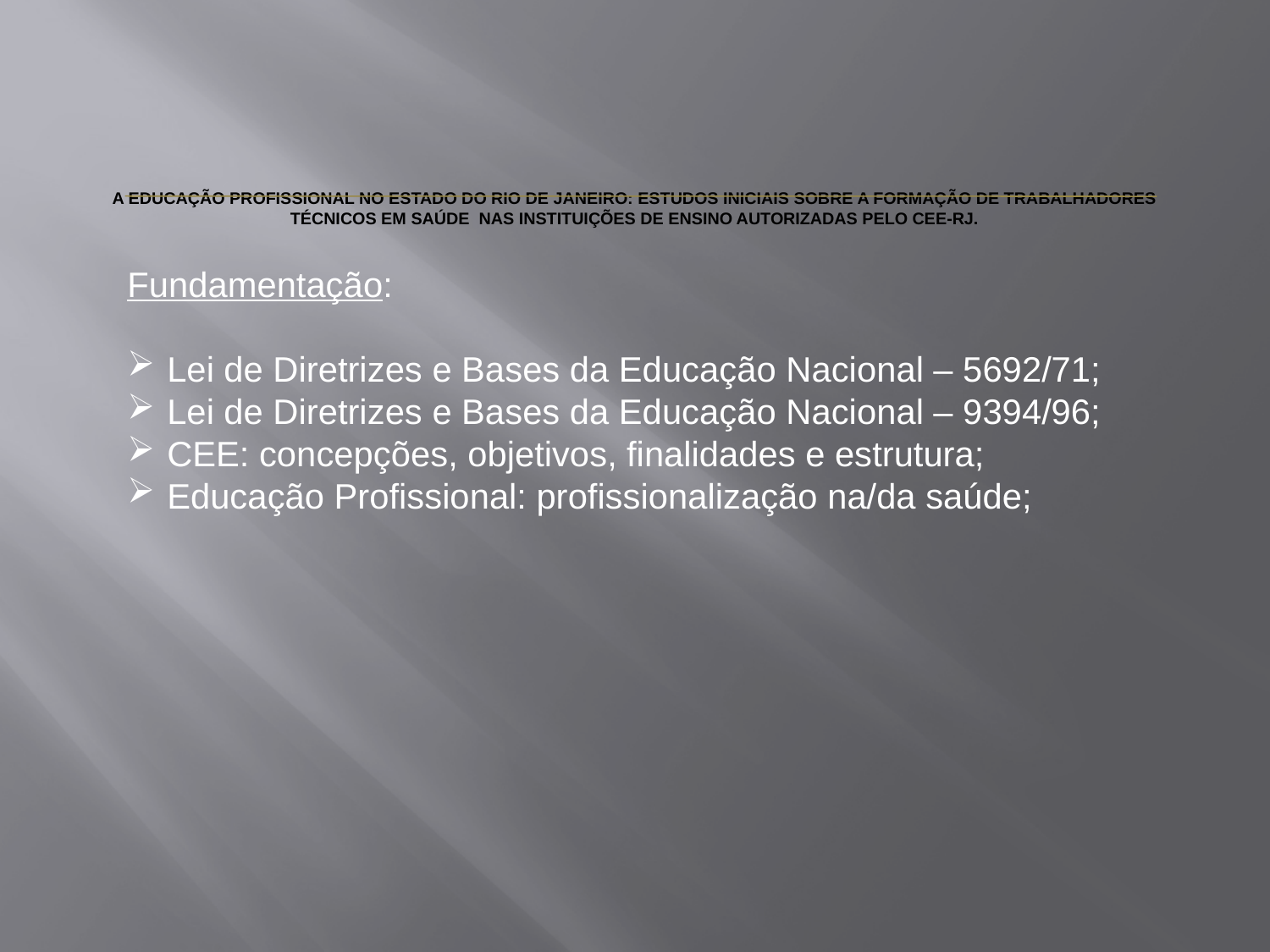

# A educação profissional no estado do Rio de Janeiro: estudos iniciais sobre a formação de trabalhadores técnicos em saúde  nas instituições de ensino autorizadas pelo CEE-RJ.
Fundamentação:

 Lei de Diretrizes e Bases da Educação Nacional – 5692/71;
 Lei de Diretrizes e Bases da Educação Nacional – 9394/96;
 CEE: concepções, objetivos, finalidades e estrutura;
 Educação Profissional: profissionalização na/da saúde;